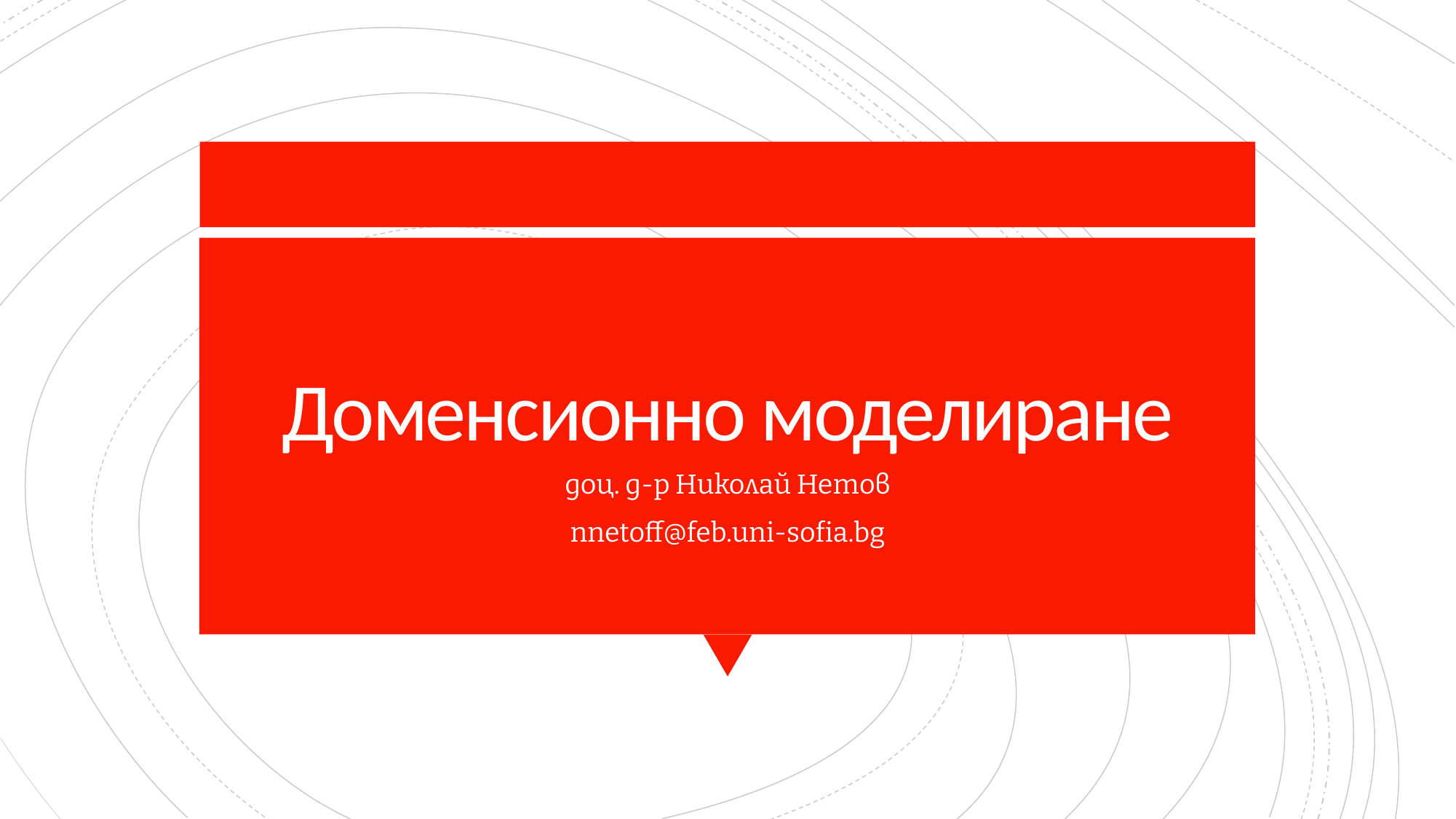

# Доменсионно моделиране
доц. д-р Николай Нетов
nnetoff@feb.uni-sofia.bg